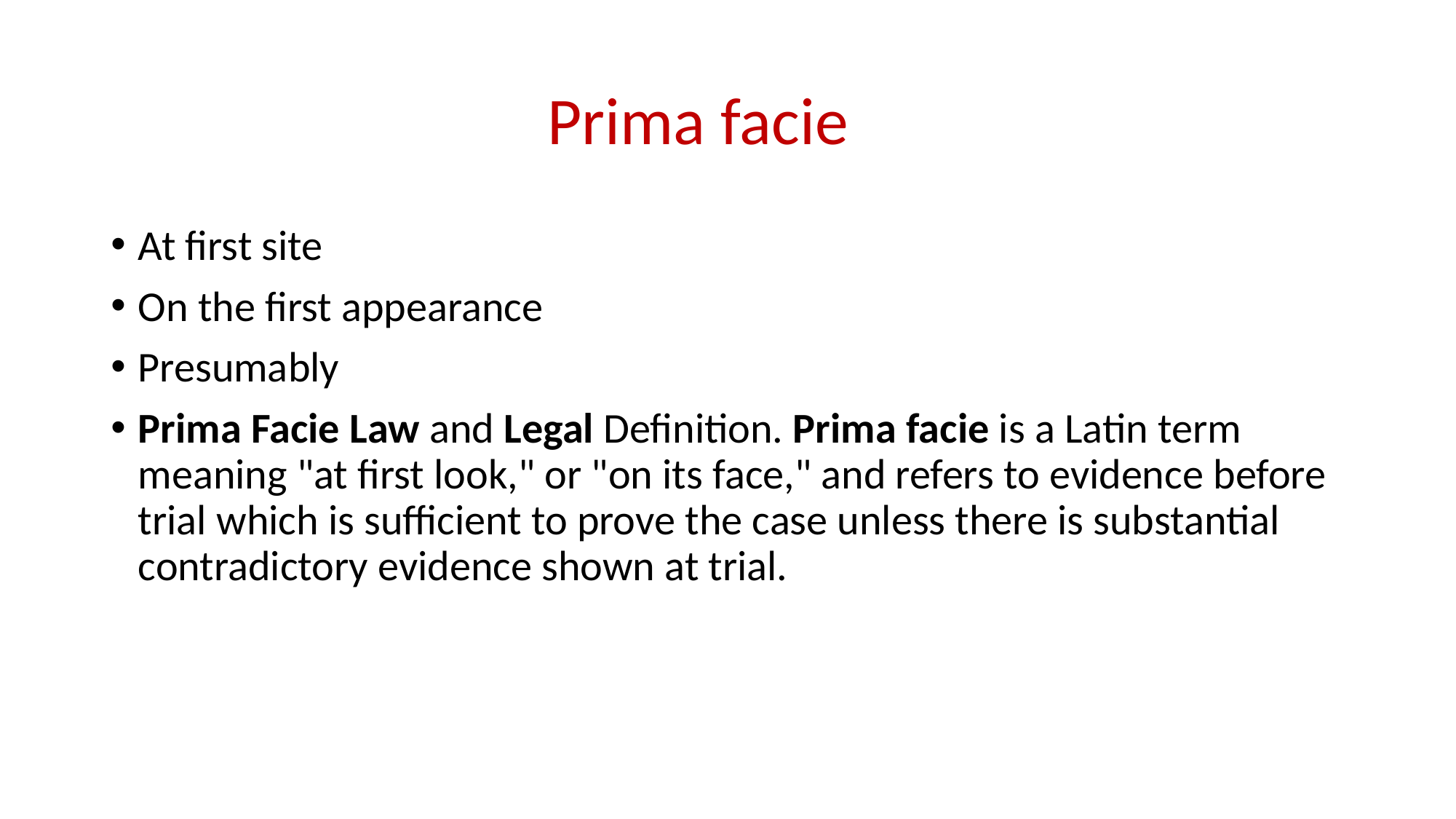

# Prima facie
At first site
On the first appearance
Presumably
Prima Facie Law and Legal Definition. Prima facie is a Latin term meaning "at first look," or "on its face," and refers to evidence before trial which is sufficient to prove the case unless there is substantial contradictory evidence shown at trial.